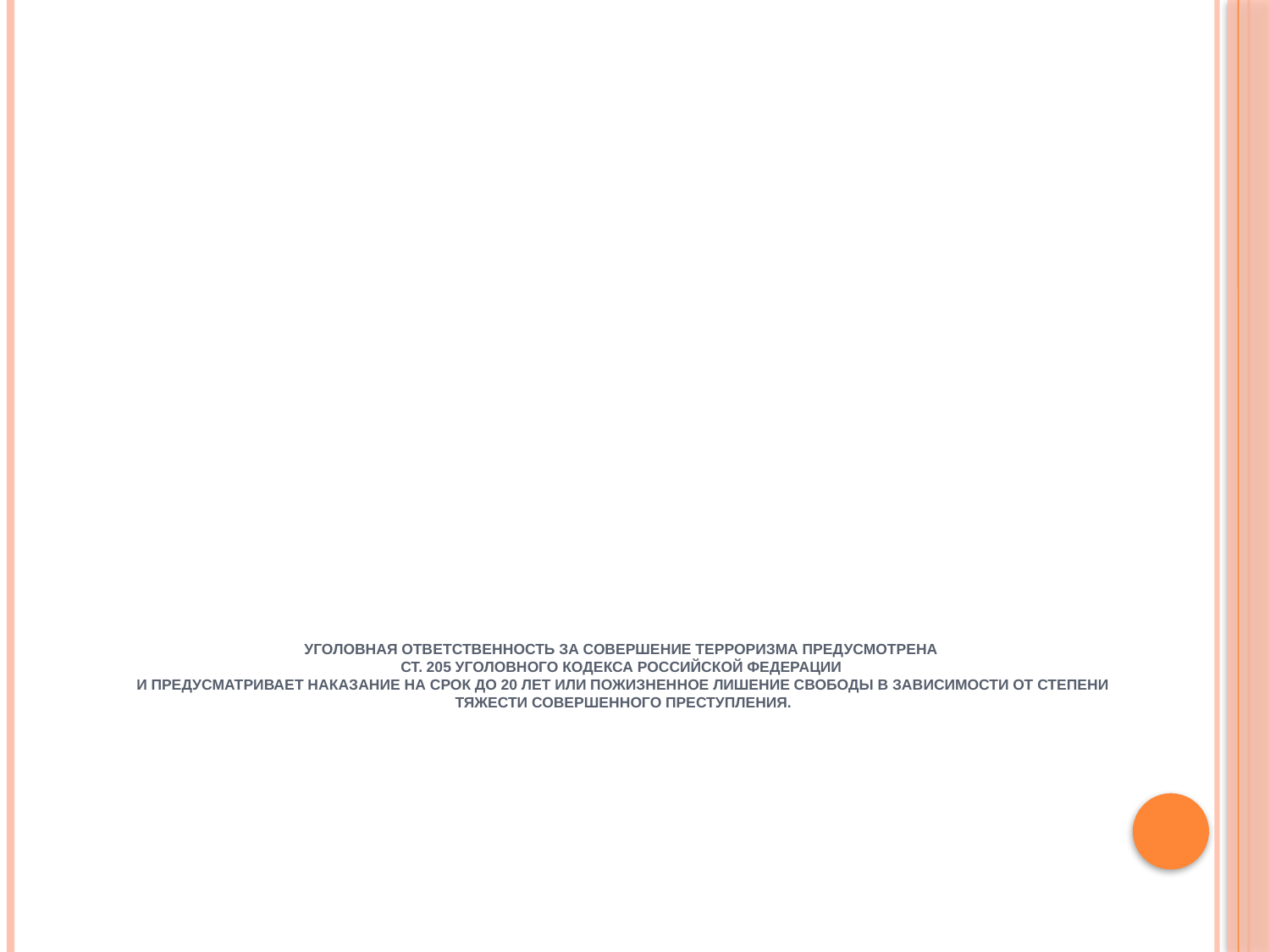

# Уголовная ответственность за совершение терроризма предусмотрена ст. 205 Уголовного кодекса Российской Федерации и предусматривает наказание на срок до 20 лет или пожизненное лишение свободы в зависимости от степени тяжести совершенного преступления.